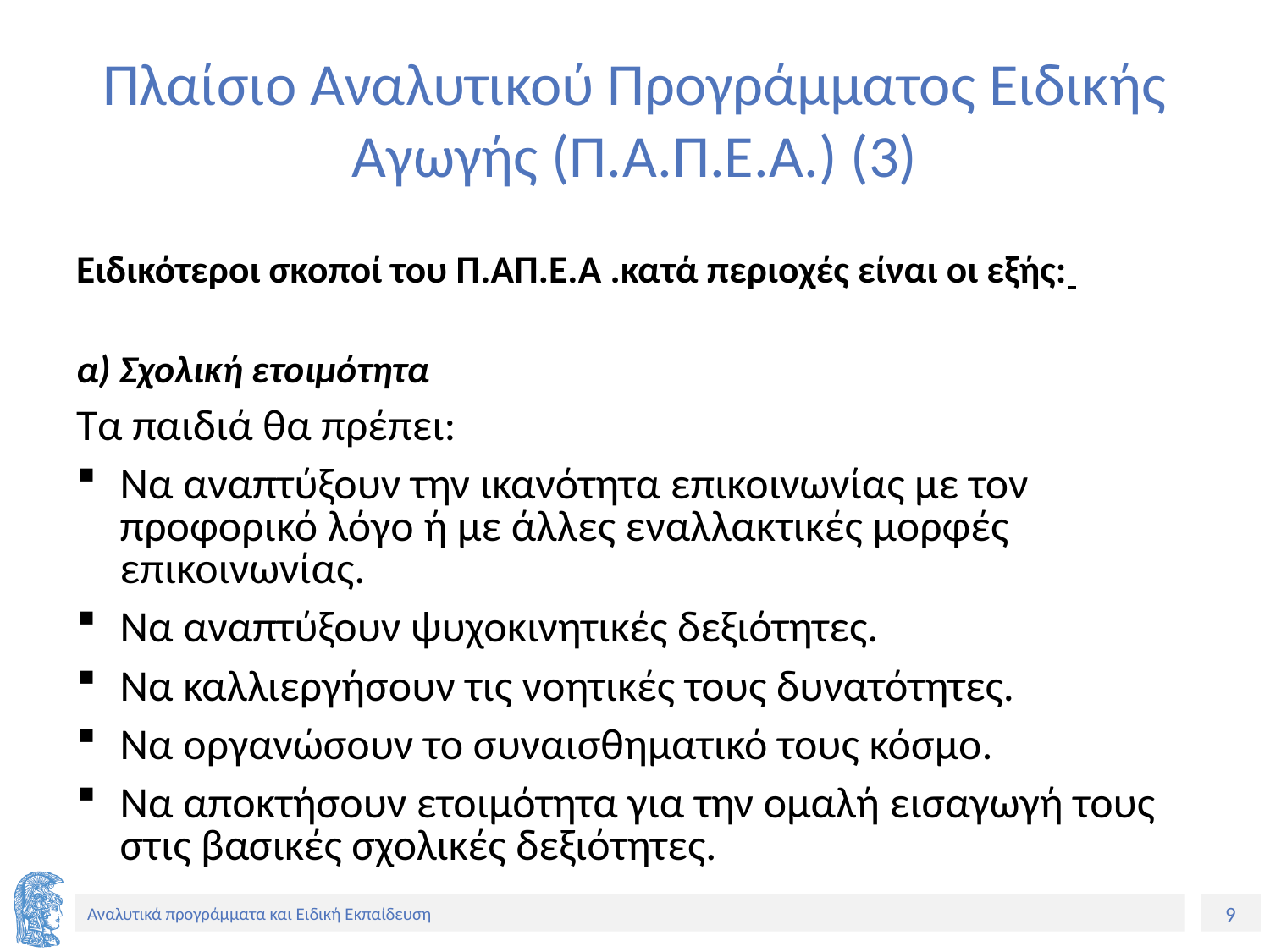

# Πλαίσιο Αναλυτικού Προγράμματος Ειδικής Αγωγής (Π.Α.Π.Ε.Α.) (3)
Ειδικότεροι σκοποί του Π.ΑΠ.Ε.Α .κατά περιοχές είναι οι εξής:
α) Σχολική ετοιμότητα
Τα παιδιά θα πρέπει:
Να αναπτύξουν την ικανότητα επικοινωνίας με τον προφορικό λόγο ή με άλλες εναλλακτικές μορφές επικοινωνίας.
Να αναπτύξουν ψυχοκινητικές δεξιότητες.
Να καλλιεργήσουν τις νοητικές τους δυνατότητες.
Να οργανώσουν το συναισθηματικό τους κόσμο.
Να αποκτήσουν ετοιμότητα για την ομαλή εισαγωγή τους στις βασικές σχολικές δεξιότητες.